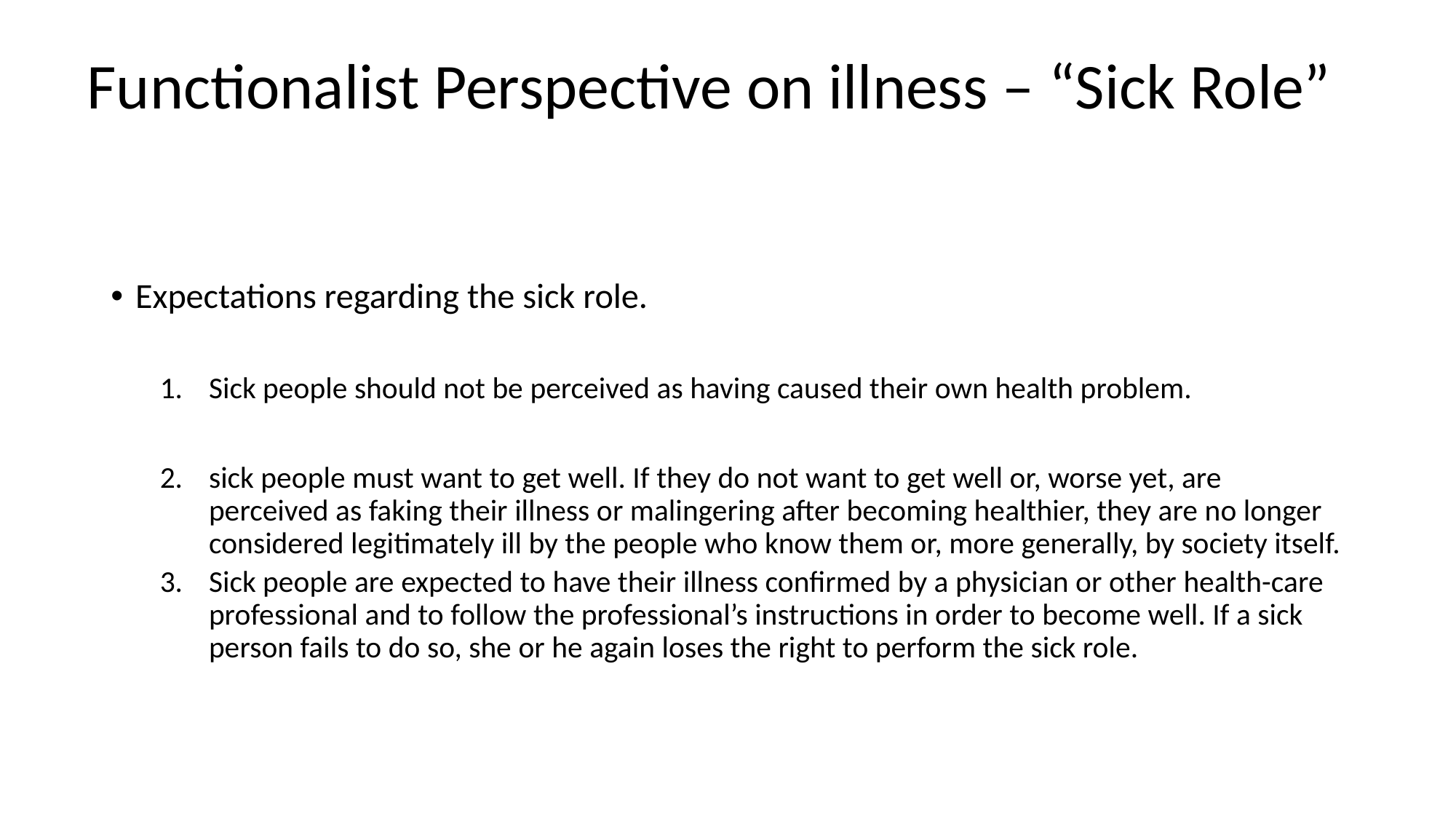

# Functionalist Perspective on illness – “Sick Role”

Expectations regarding the sick role.

Sick people should not be perceived as having caused their own health problem.

sick people must want to get well. If they do not want to get well or, worse yet, are perceived as faking their illness or malingering after becoming healthier, they are no longer considered legitimately ill by the people who know them or, more generally, by society itself.
Sick people are expected to have their illness confirmed by a physician or other health-care professional and to follow the professional’s instructions in order to become well. If a sick person fails to do so, she or he again loses the right to perform the sick role.